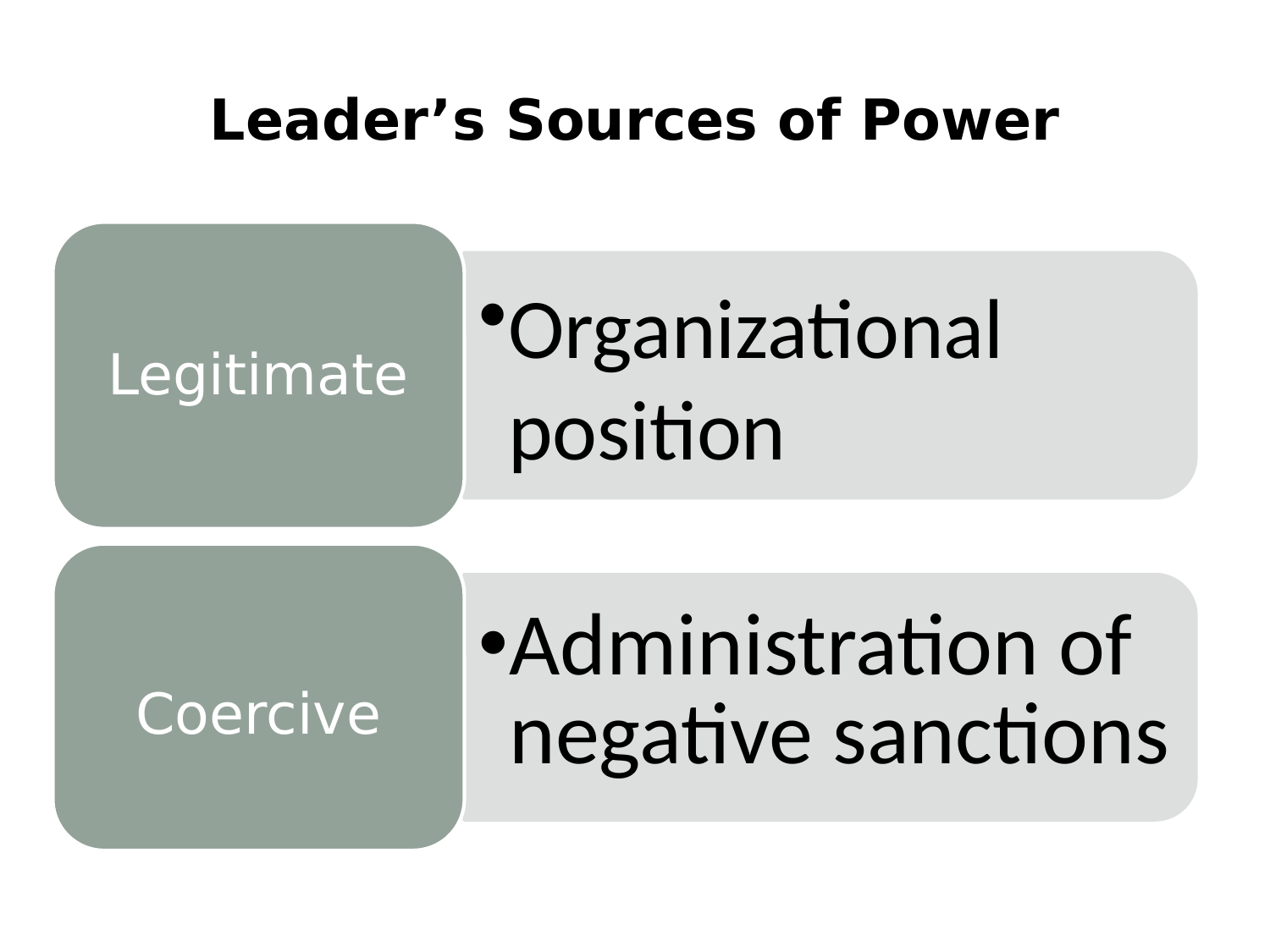

# Leader’s Sources of Power
Legitimate
Organizational position
Coercive
Administration of negative sanctions